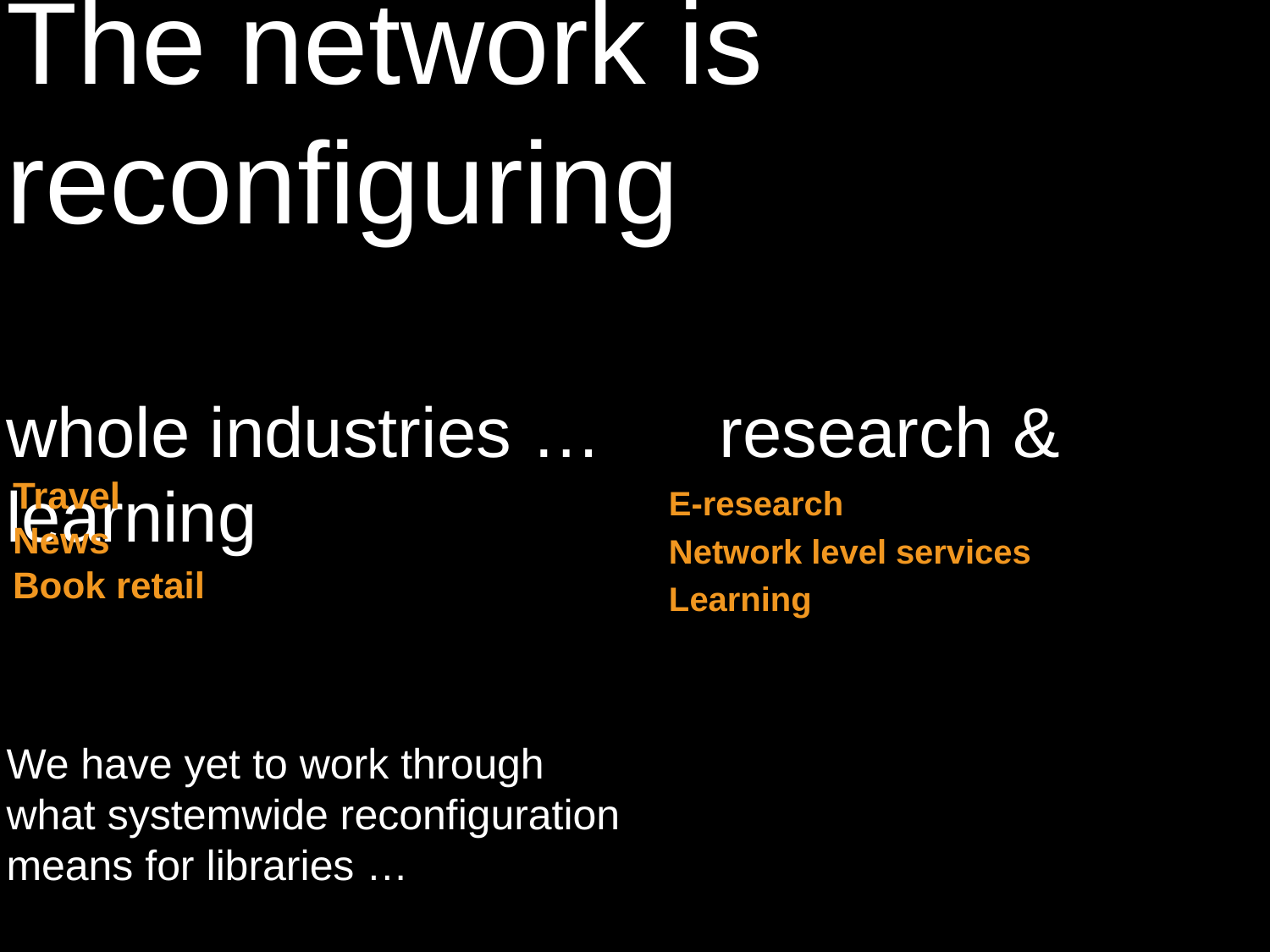

# The network is reconfiguring whole industries …      research & learning

Travel
News
Book retail

E-research
Network level services
Learning

We have yet to work through
what systemwide reconfiguration
means for libraries …